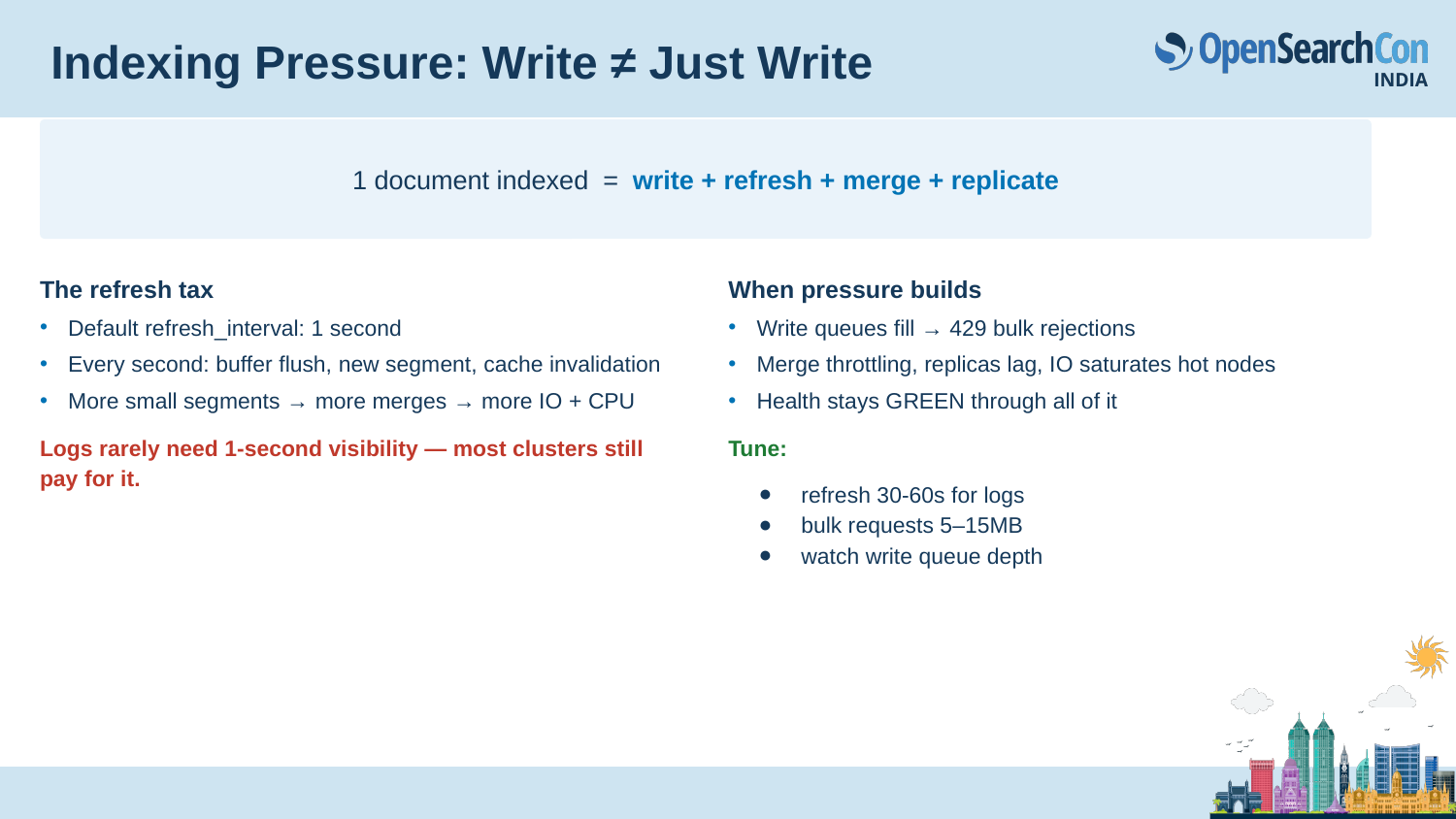

# Indexing Pressure: Write ≠ Just Write
1 document indexed  =  write + refresh + merge + replicate
The refresh tax
Default refresh_interval: 1 second
Every second: buffer flush, new segment, cache invalidation
More small segments → more merges → more IO + CPU
Logs rarely need 1-second visibility — most clusters still pay for it.
When pressure builds
Write queues fill → 429 bulk rejections
Merge throttling, replicas lag, IO saturates hot nodes
Health stays GREEN through all of it
Tune:
refresh 30-60s for logs
bulk requests 5–15MB
watch write queue depth